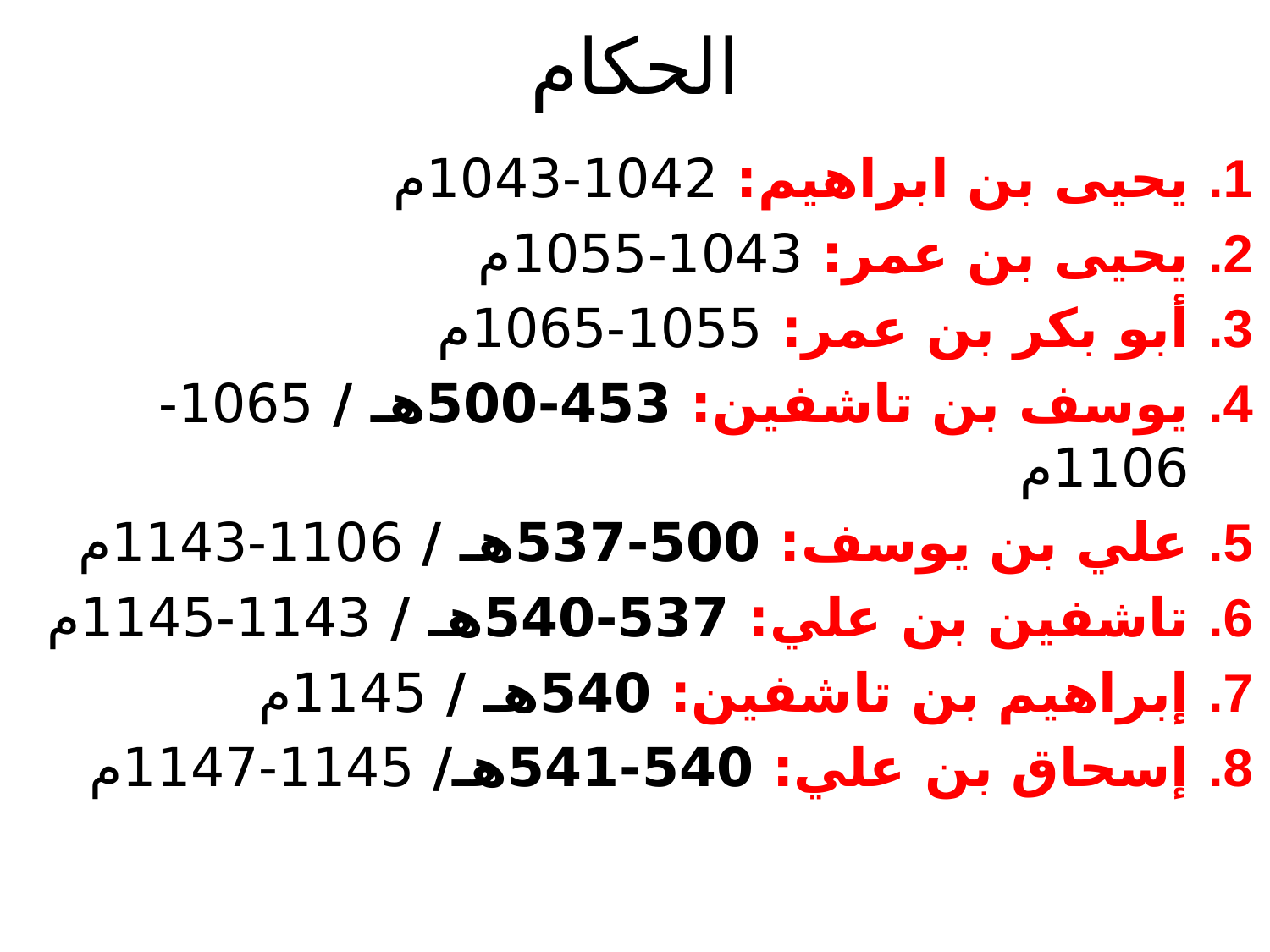

# الحكام
يحيى بن ابراهيم: 1042-1043م
يحيى بن عمر: 1043-1055م
أبو بكر بن عمر: 1055-1065م
يوسف بن تاشفين: 453-500هـ / 1065-1106م
علي بن يوسف: 500-537هـ / 1106-1143م
تاشفين بن علي: 537-540هـ / 1143-1145م
إبراهيم بن تاشفين: 540هـ / 1145م
إسحاق بن علي: 540-541هـ/ 1145-1147م